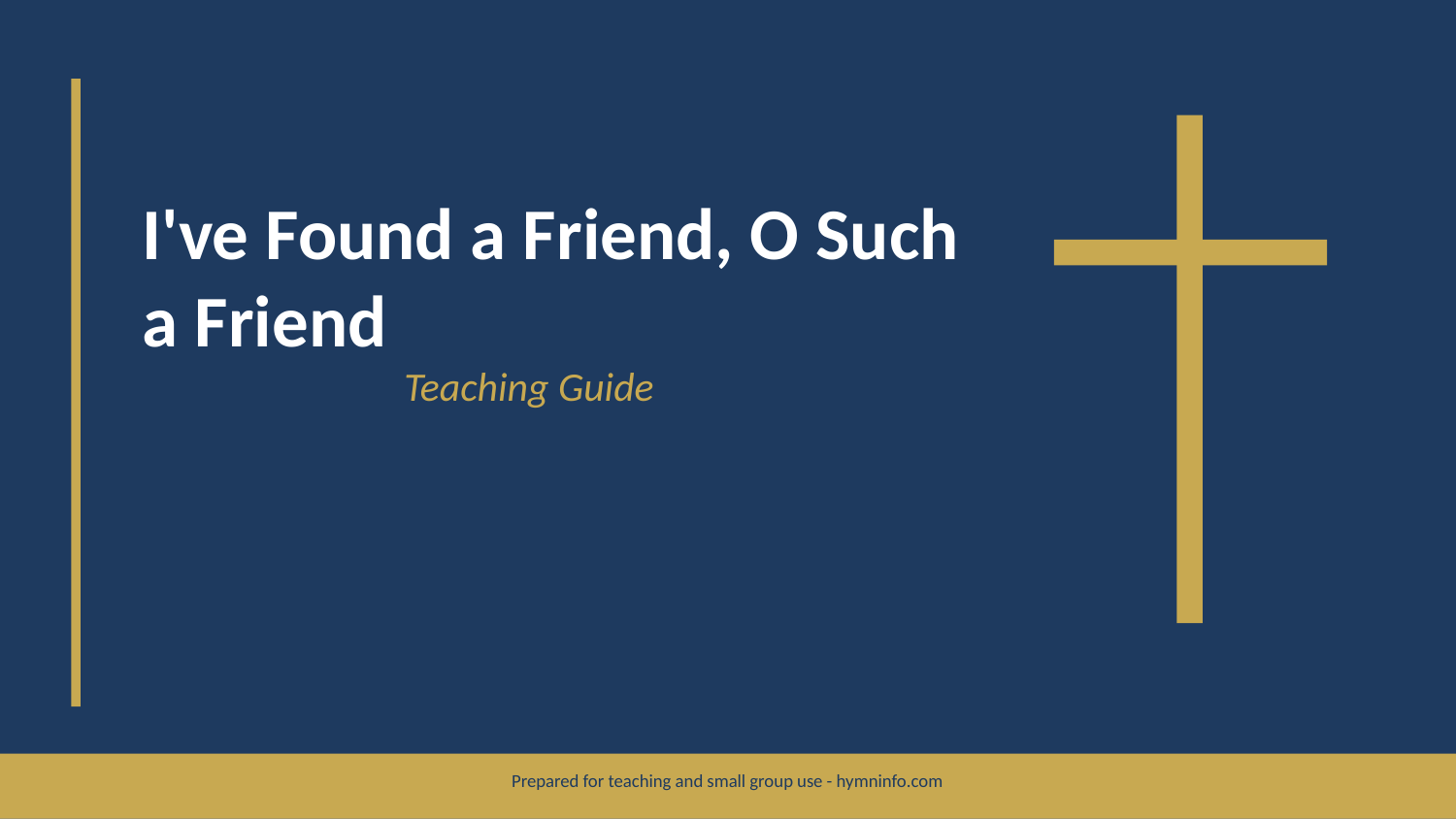

I've Found a Friend, O Such a Friend

Teaching Guide

Prepared for teaching and small group use - hymninfo.com